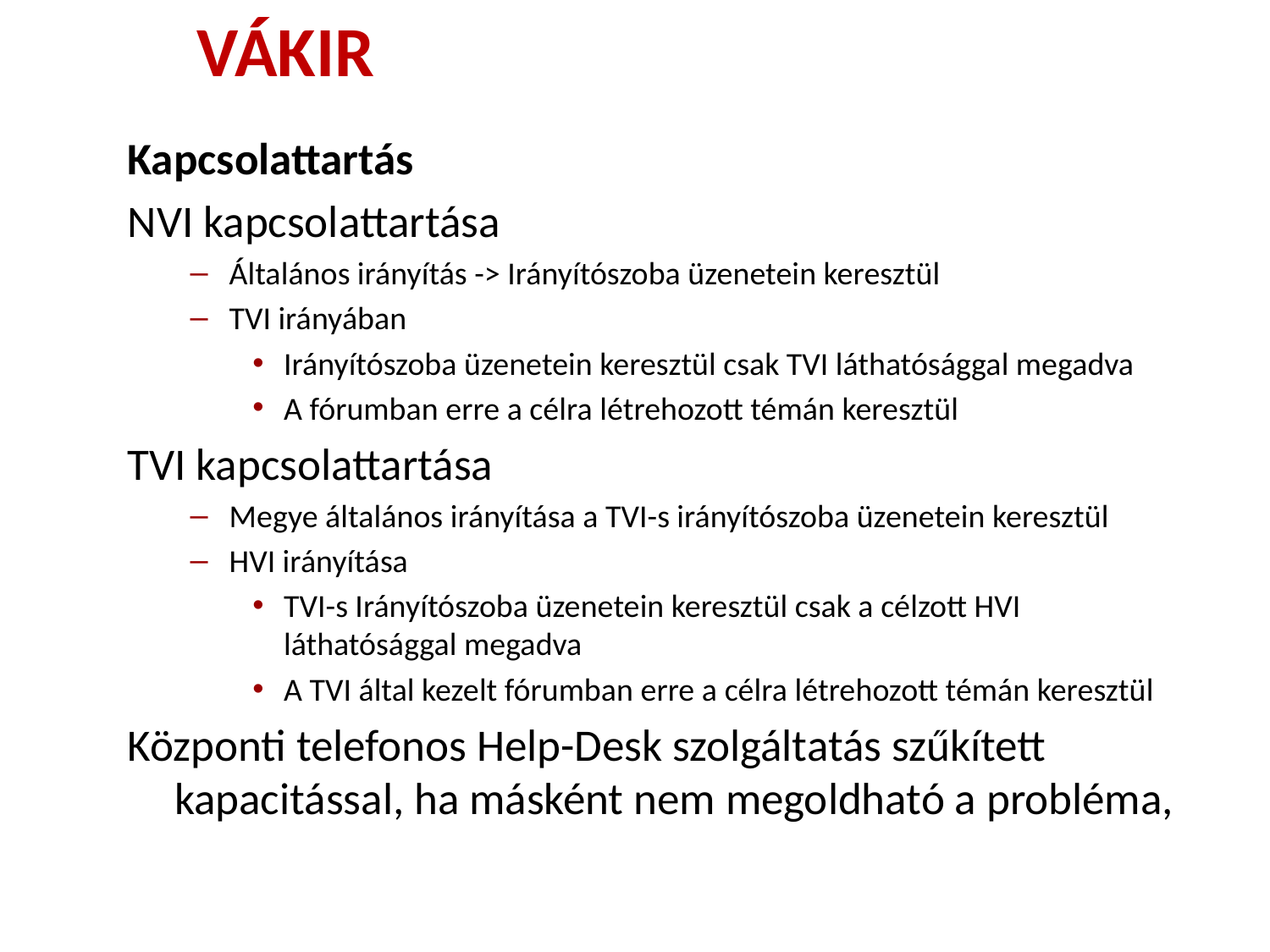

VÁKIR

Kapcsolattartás
NVI kapcsolattartása
Általános irányítás -> Irányítószoba üzenetein keresztül
TVI irányában
Irányítószoba üzenetein keresztül csak TVI láthatósággal megadva
A fórumban erre a célra létrehozott témán keresztül
TVI kapcsolattartása
Megye általános irányítása a TVI-s irányítószoba üzenetein keresztül
HVI irányítása
TVI-s Irányítószoba üzenetein keresztül csak a célzott HVI láthatósággal megadva
A TVI által kezelt fórumban erre a célra létrehozott témán keresztül
Központi telefonos Help-Desk szolgáltatás szűkített kapacitással, ha másként nem megoldható a probléma,